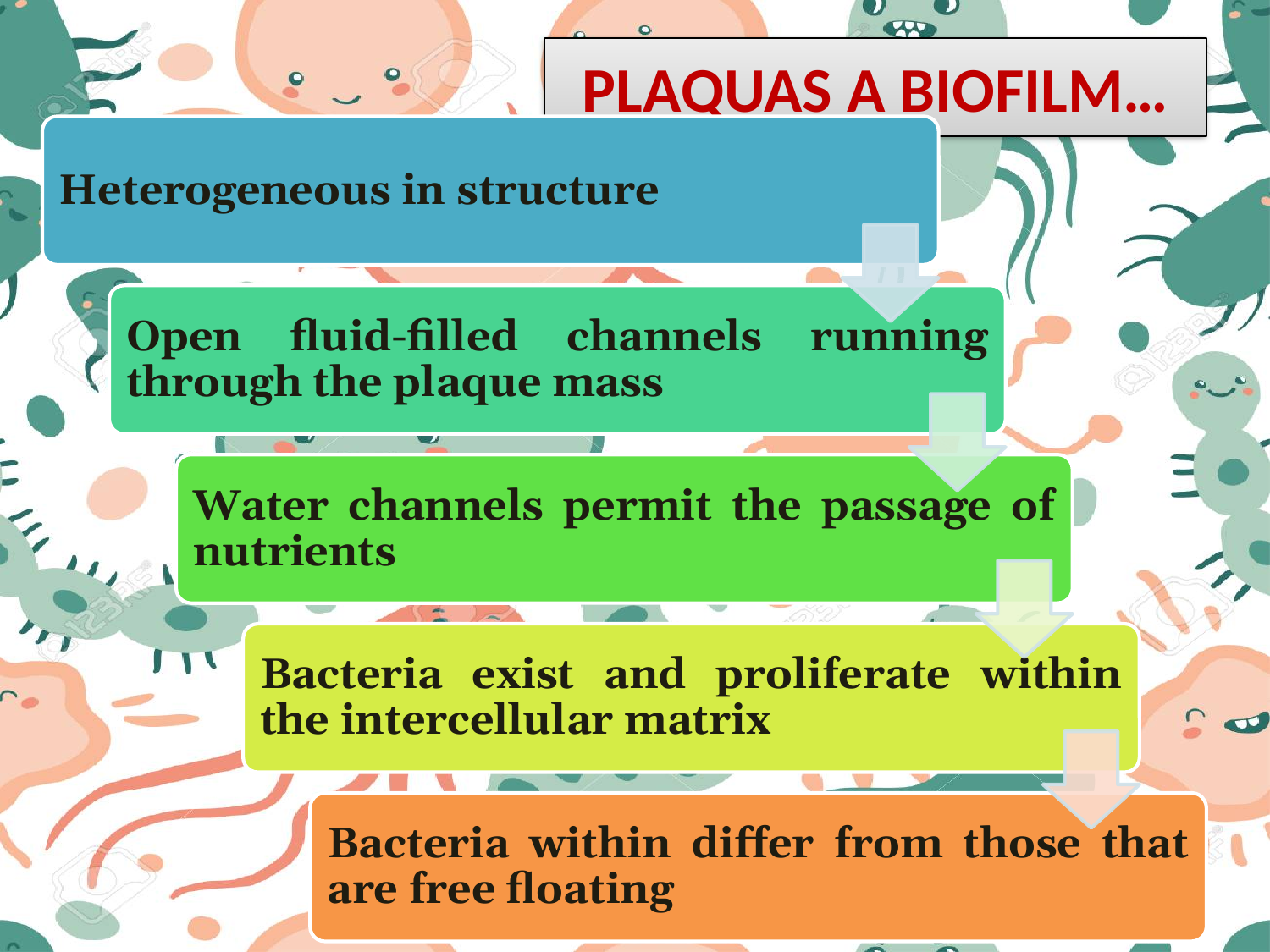

# PLAQUAS A BIOFILM…
Heterogeneous in structure
Open fluid-filled channels running through the plaque mass
Water channels permit the passage of nutrients
Bacteria exist and proliferate within the intercellular matrix
Bacteria within differ from those that are free floating

19